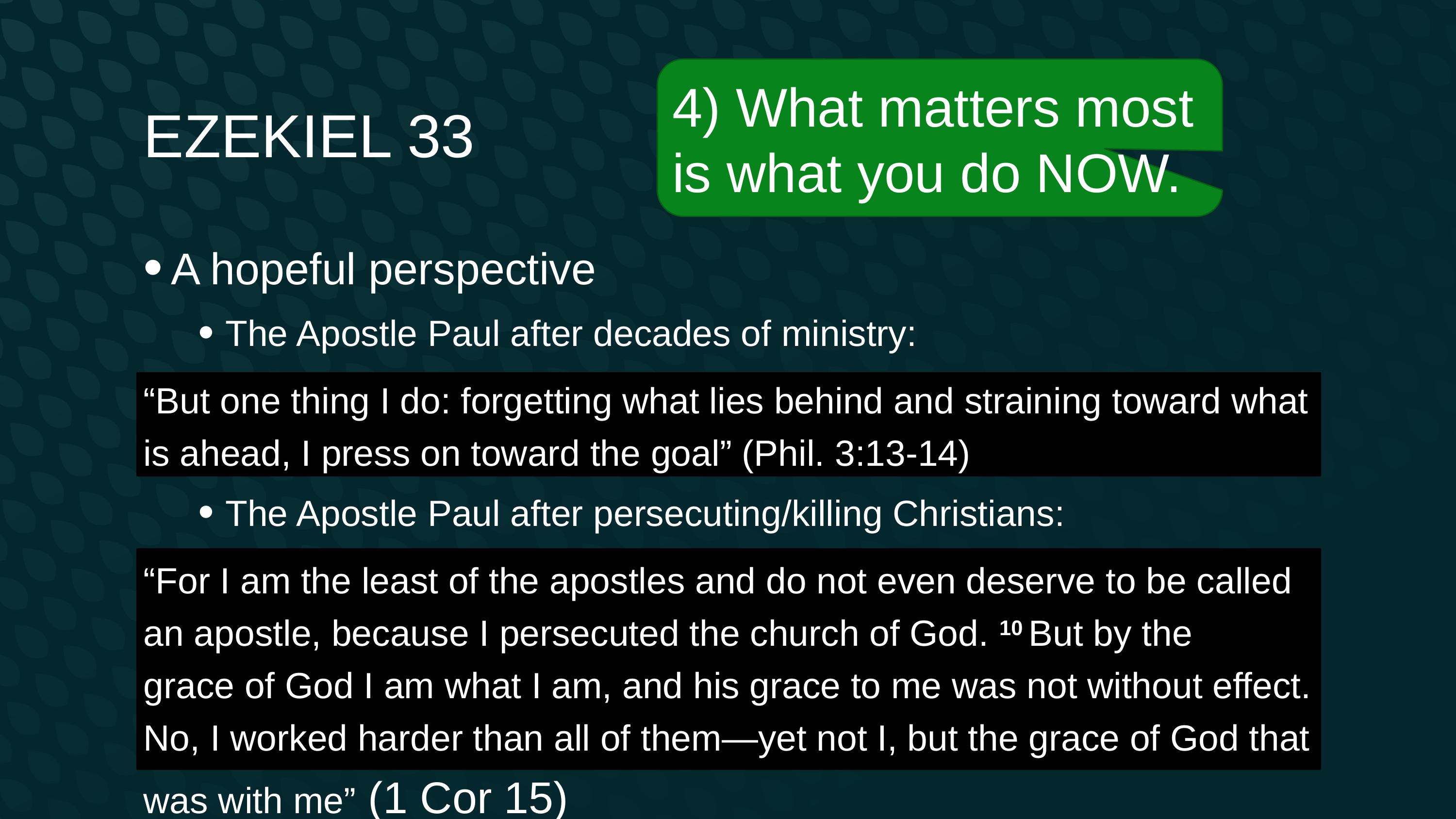

Ezekiel 33
4) What matters most is what you do NOW.
A hopeful perspective
The Apostle Paul after decades of ministry:
“But one thing I do: forgetting what lies behind and straining toward what is ahead, I press on toward the goal” (Phil. 3:13-14)
The Apostle Paul after persecuting/killing Christians:
“For I am the least of the apostles and do not even deserve to be called an apostle, because I persecuted the church of God. 10 But by the grace of God I am what I am, and his grace to me was not without effect. No, I worked harder than all of them—yet not I, but the grace of God that was with me” (1 Cor 15)